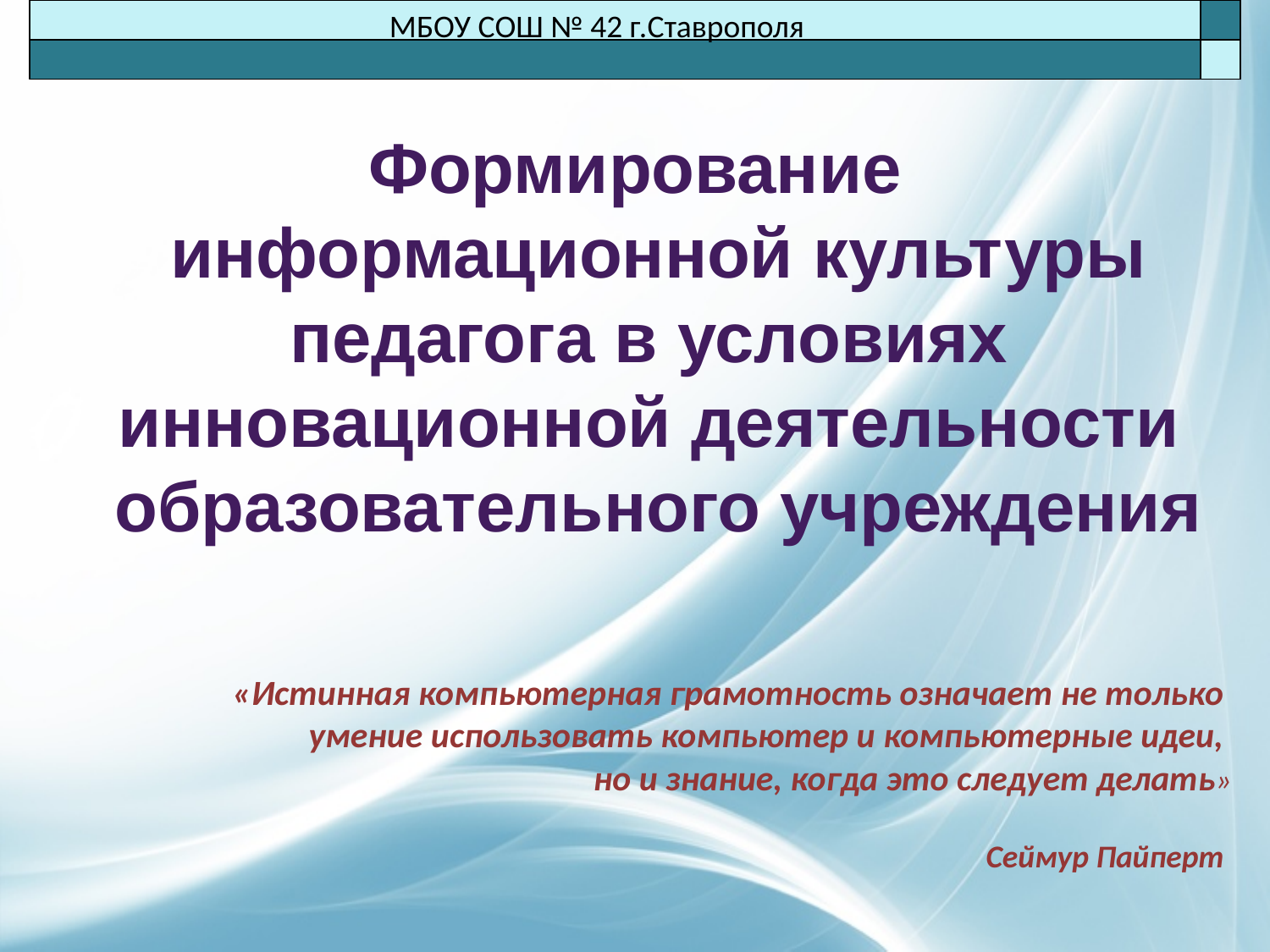

МБОУ СОШ № 42 г.Ставрополя

# Формирование информационной культуры педагога в условиях инновационной деятельности образовательного учреждения

«Истинная компьютерная грамотность означает не только
умение использовать компьютер и компьютерные идеи,
но и знание, когда это следует делать»

Сеймур Пайперт